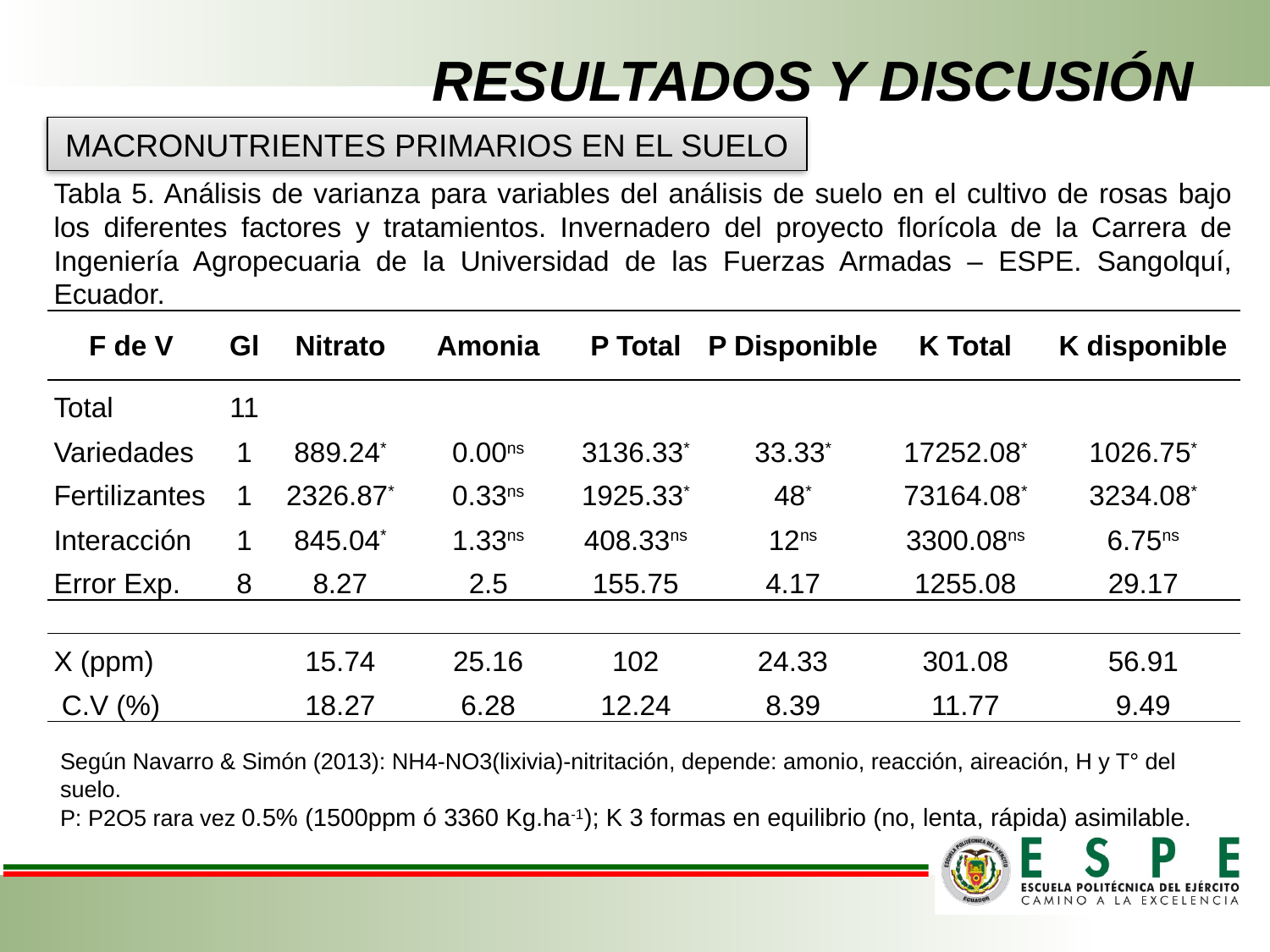

# RESULTADOS Y DISCUSIÓN
MACRONUTRIENTES PRIMARIOS EN EL SUELO
| Tabla 5. Análisis de varianza para variables del análisis de suelo en el cultivo de rosas bajo los diferentes factores y tratamientos. Invernadero del proyecto florícola de la Carrera de Ingeniería Agropecuaria de la Universidad de las Fuerzas Armadas – ESPE. Sangolquí, Ecuador. |  |  |  |  |  |  |  |
| --- | --- | --- | --- | --- | --- | --- | --- |
| F de V | Gl | Nitrato | Amonia | P Total | P Disponible | K Total | K disponible |
| Total | 11 |  |  |  |  |  |  |
| Variedades | 1 | 889.24\* | 0.00ns | 3136.33\* | 33.33\* | 17252.08\* | 1026.75\* |
| Fertilizantes | 1 | 2326.87\* | 0.33ns | 1925.33\* | 48\* | 73164.08\* | 3234.08\* |
| Interacción | 1 | 845.04\* | 1.33ns | 408.33ns | 12ns | 3300.08ns | 6.75ns |
| Error Exp. | 8 | 8.27 | 2.5 | 155.75 | 4.17 | 1255.08 | 29.17 |
|  |  |  |  |  |  |  |  |
| X (ppm) |  | 15.74 | 25.16 | 102 | 24.33 | 301.08 | 56.91 |
| C.V (%) |  | 18.27 | 6.28 | 12.24 | 8.39 | 11.77 | 9.49 |
Según Navarro & Simón (2013): NH4-NO3(lixivia)-nitritación, depende: amonio, reacción, aireación, H y T° del suelo.
P: P2O5 rara vez 0.5% (1500ppm ó 3360 Kg.ha-1); K 3 formas en equilibrio (no, lenta, rápida) asimilable.